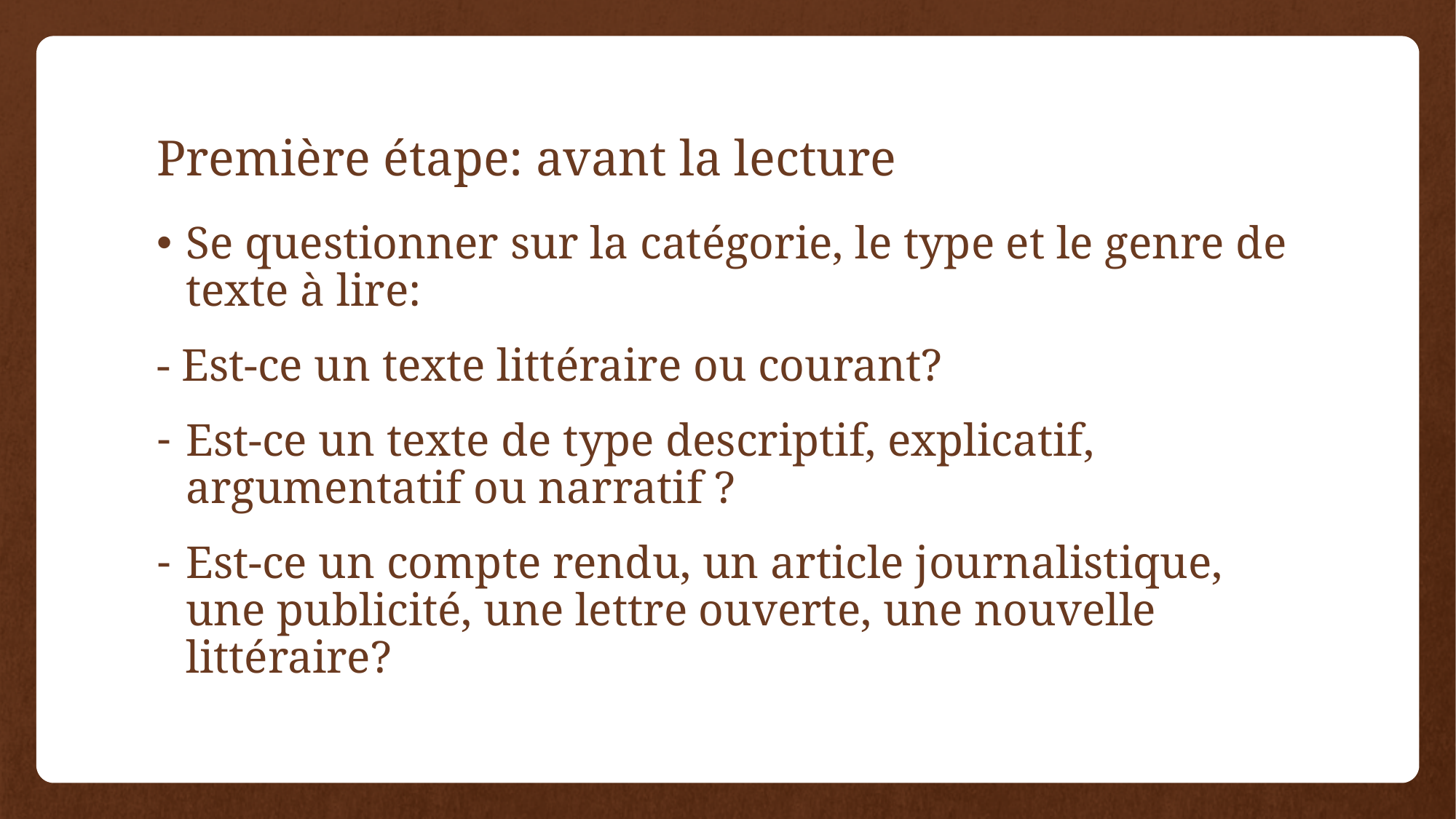

# Première étape: avant la lecture
Se questionner sur la catégorie, le type et le genre de texte à lire:
- Est-ce un texte littéraire ou courant?
Est-ce un texte de type descriptif, explicatif, argumentatif ou narratif ?
Est-ce un compte rendu, un article journalistique, une publicité, une lettre ouverte, une nouvelle littéraire?